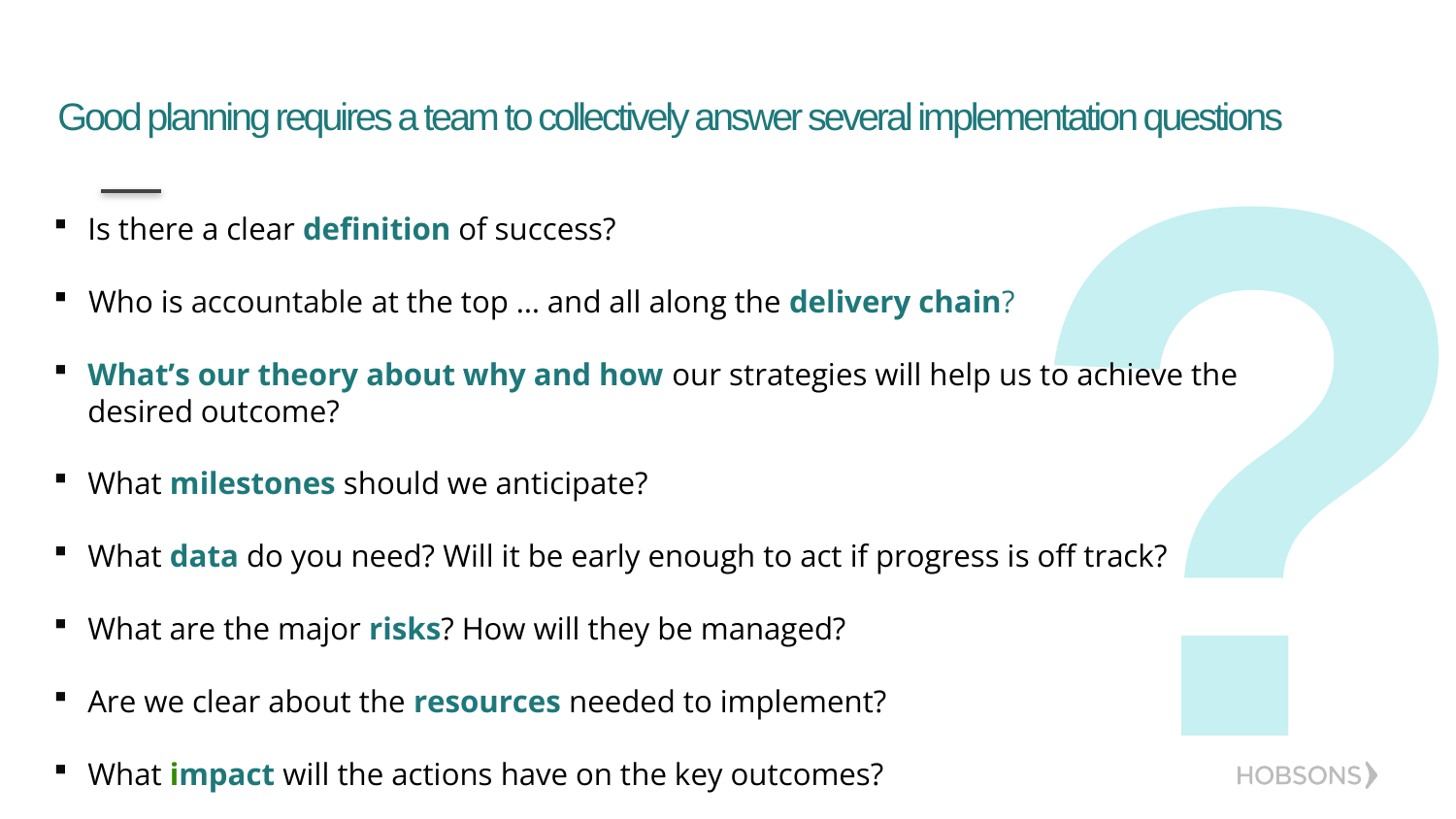

?
# Good planning requires a team to collectively answer several implementation questions
Is there a clear definition of success?

Who is accountable at the top … and all along the delivery chain?

What’s our theory about why and how our strategies will help us to achieve the desired outcome?

What milestones should we anticipate?

What data do you need? Will it be early enough to act if progress is off track?

What are the major risks? How will they be managed?

Are we clear about the resources needed to implement?

What impact will the actions have on the key outcomes?